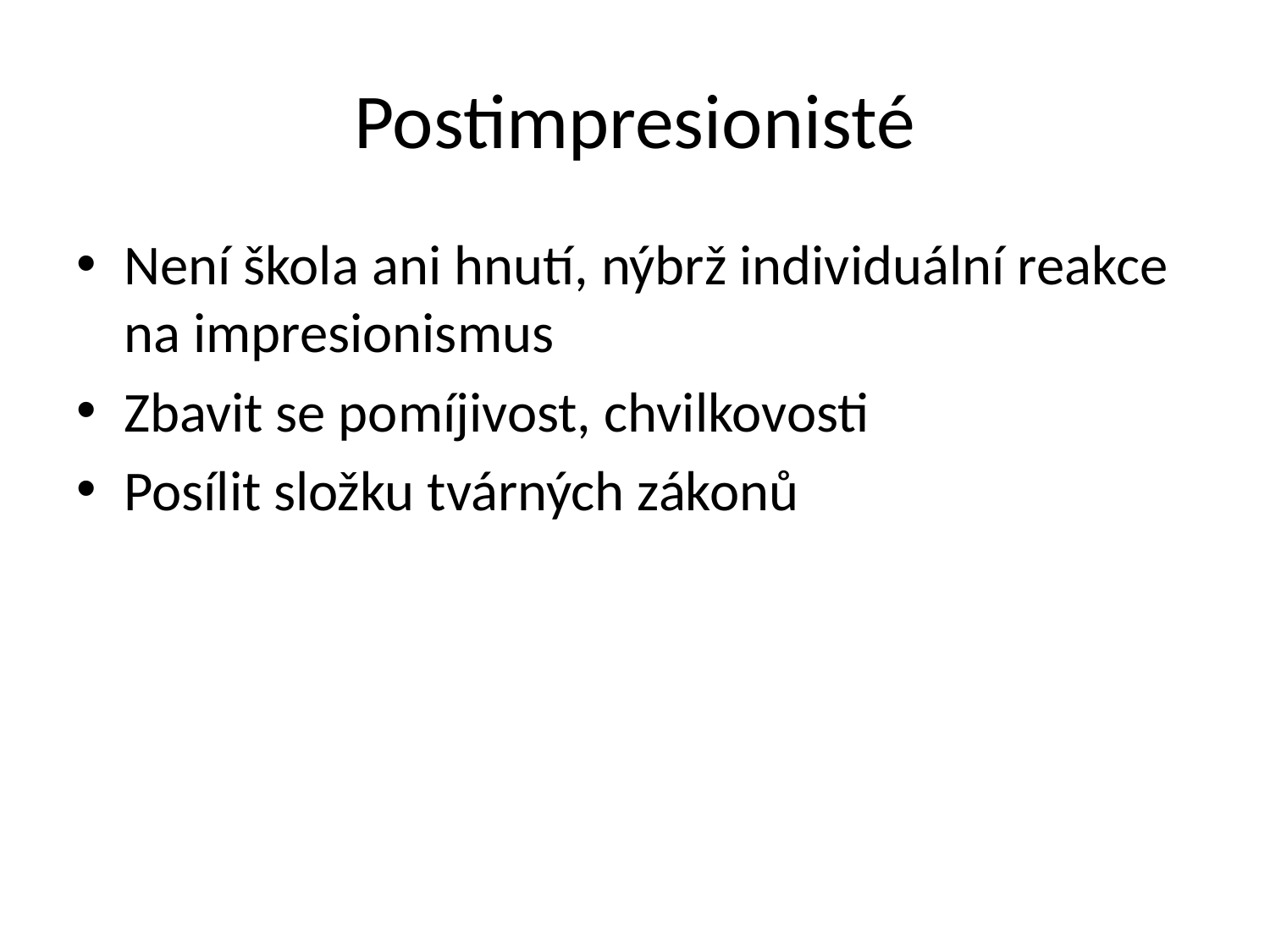

# Postimpresionisté
Není škola ani hnutí, nýbrž individuální reakce na impresionismus
Zbavit se pomíjivost, chvilkovosti
Posílit složku tvárných zákonů